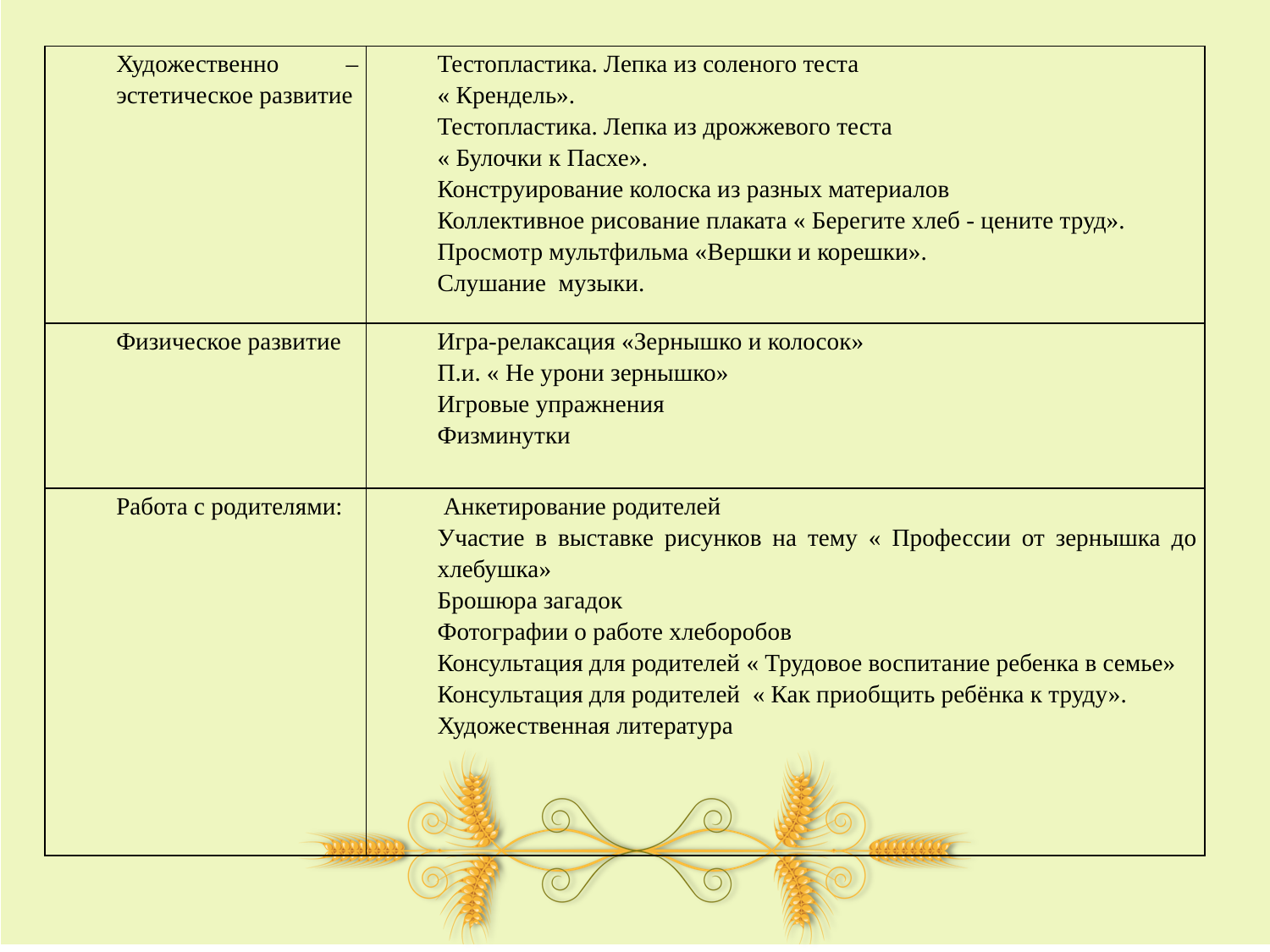

#
| Художественно – эстетическое развитие | Тестопластика. Лепка из соленого теста « Крендель». Тестопластика. Лепка из дрожжевого теста « Булочки к Пасхе». Конструирование колоска из разных материалов Коллективное рисование плаката « Берегите хлеб - цените труд». Просмотр мультфильма «Вершки и корешки». Слушание музыки. |
| --- | --- |
| Физическое развитие | Игра-релаксация «Зернышко и колосок» П.и. « Не урони зернышко» Игровые упражнения Физминутки |
| Работа с родителями: | Анкетирование родителей Участие в выставке рисунков на тему « Профессии от зернышка до хлебушка» Брошюра загадок Фотографии о работе хлеборобов Консультация для родителей « Трудовое воспитание ребенка в семье» Консультация для родителей « Как приобщить ребёнка к труду». Художественная литература |